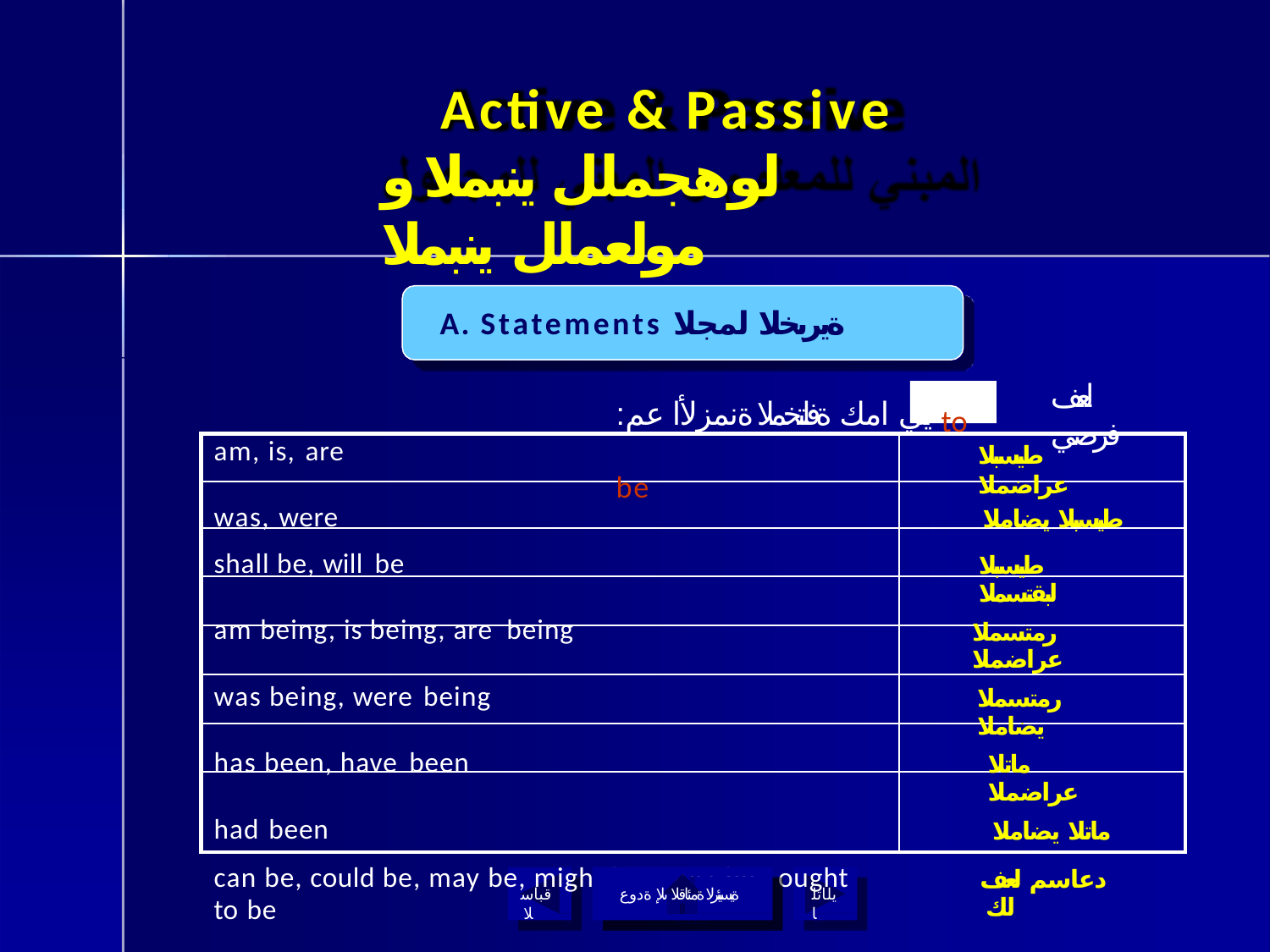

# Active & Passive
لوهجملل ينبملا و مولعملل ينبملا

A. Statements ةيربخلا لمجلا
:يلي امك ةفلتخملا ةنمزلأا عم to be

لعف فرصي

| am, is, are | طيسبلا عراضملا |
| --- | --- |
| was, were | طيسبلا يضاملا |
| shall be, will be | طيسبلا لبقتسملا |
| am being, is being, are being | رمتسملا عراضملا |
| was being, were being | رمتسملا يضاملا |
| has been, have been | ماتلا عراضملا |
| had been | ماتلا يضاملا |
| can be, could be, may be, might be, must be, ought to be | دعاسم لعف لك |

قباسلا
ةيسيئرلا ةمئاقلا ىلإ ةدوع
يلاتلا